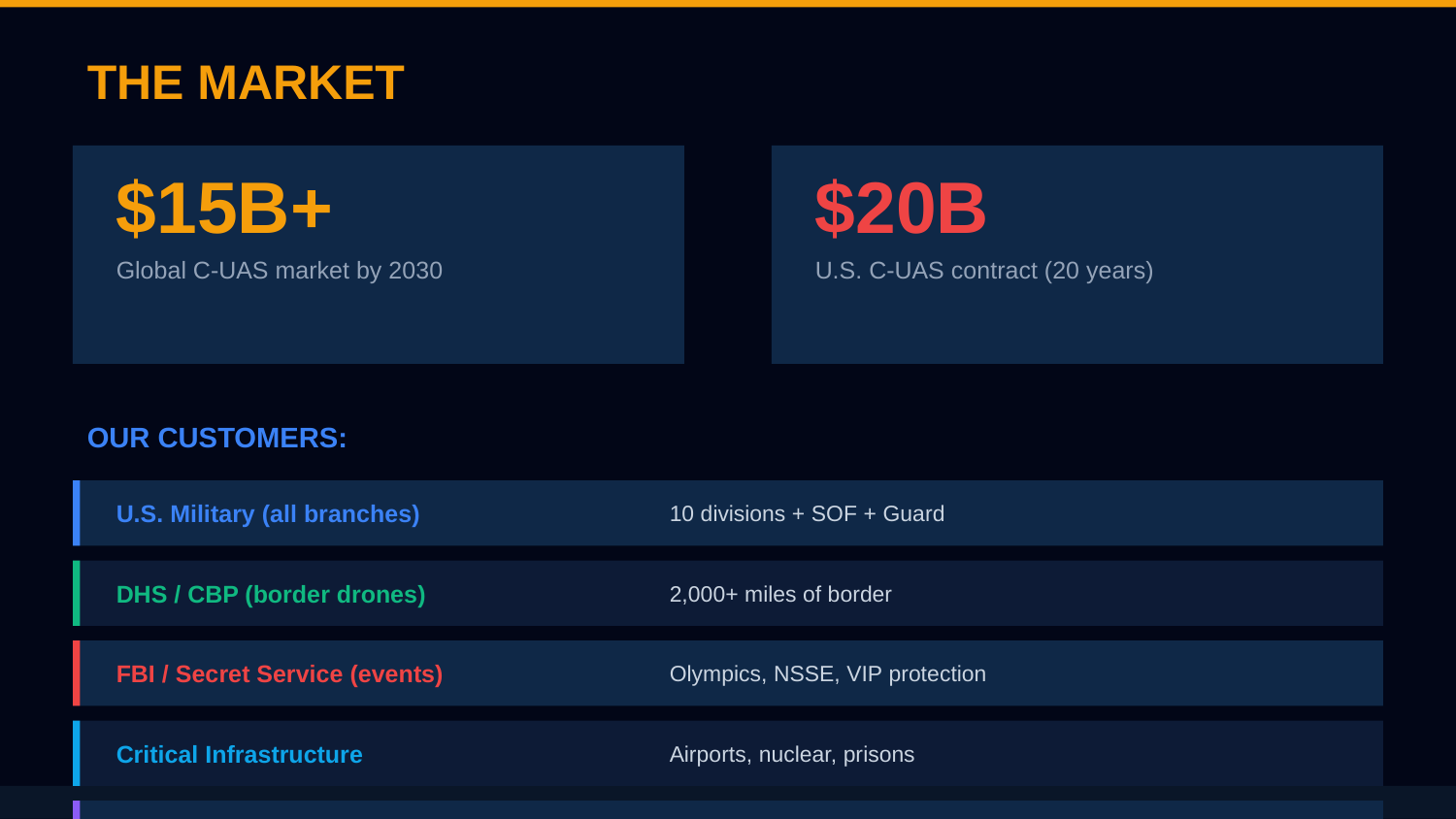

THE MARKET

$15B+
$20B
Global C-UAS market by 2030
U.S. C-UAS contract (20 years)
OUR CUSTOMERS:

U.S. Military (all branches)
10 divisions + SOF + Guard

DHS / CBP (border drones)
2,000+ miles of border

FBI / Secret Service (events)
Olympics, NSSE, VIP protection

Critical Infrastructure
Airports, nuclear, prisons

Allied Nations (NATO/Five Eyes)
30+ nations (after ITAR)